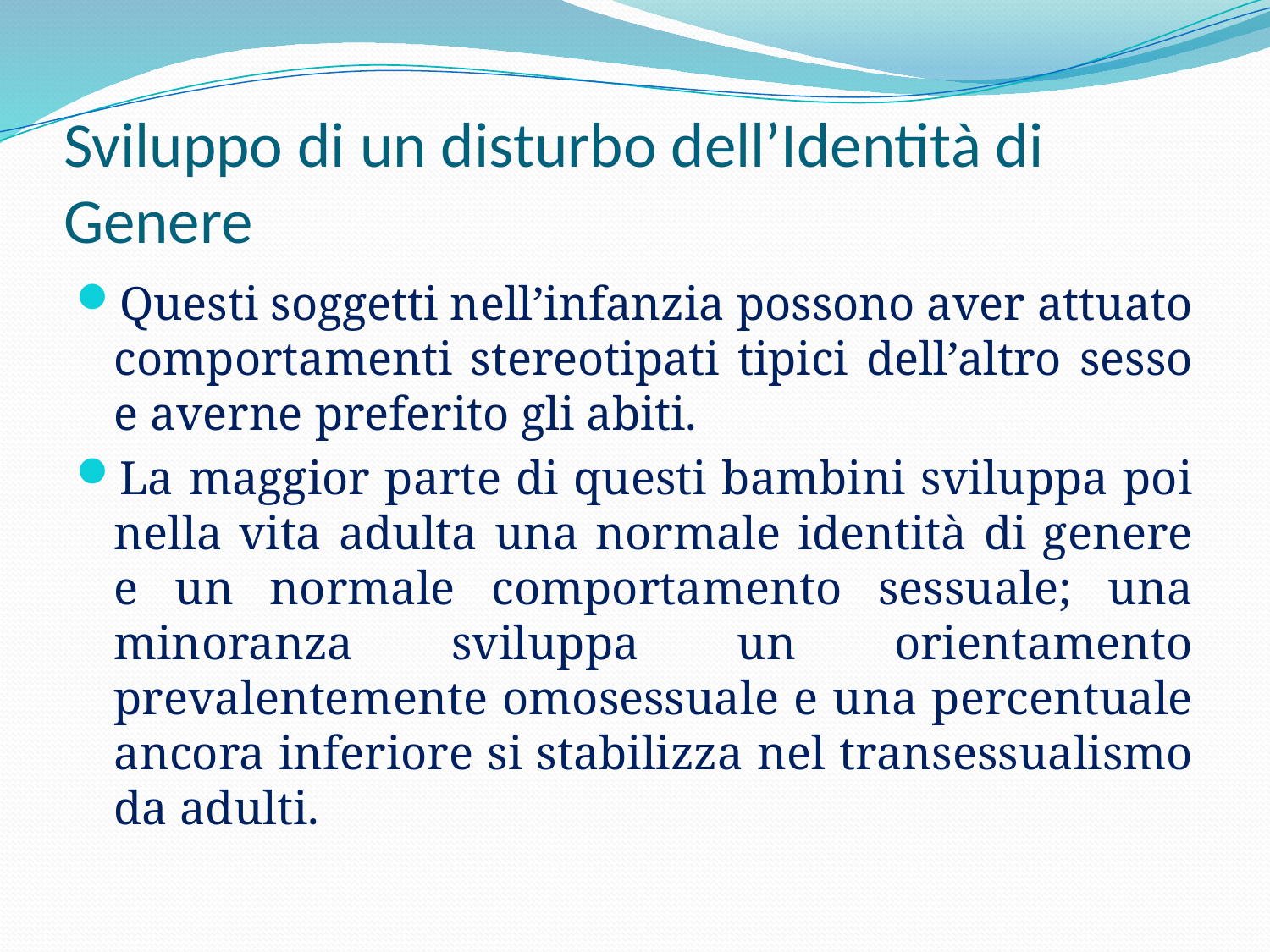

# Sviluppo di un disturbo dell’Identità di Genere
Questi soggetti nell’infanzia possono aver attuato comportamenti stereotipati tipici dell’altro sesso e averne preferito gli abiti.
La maggior parte di questi bambini sviluppa poi nella vita adulta una normale identità di genere e un normale comportamento sessuale; una minoranza sviluppa un orientamento prevalentemente omosessuale e una percentuale ancora inferiore si stabilizza nel transessualismo da adulti.